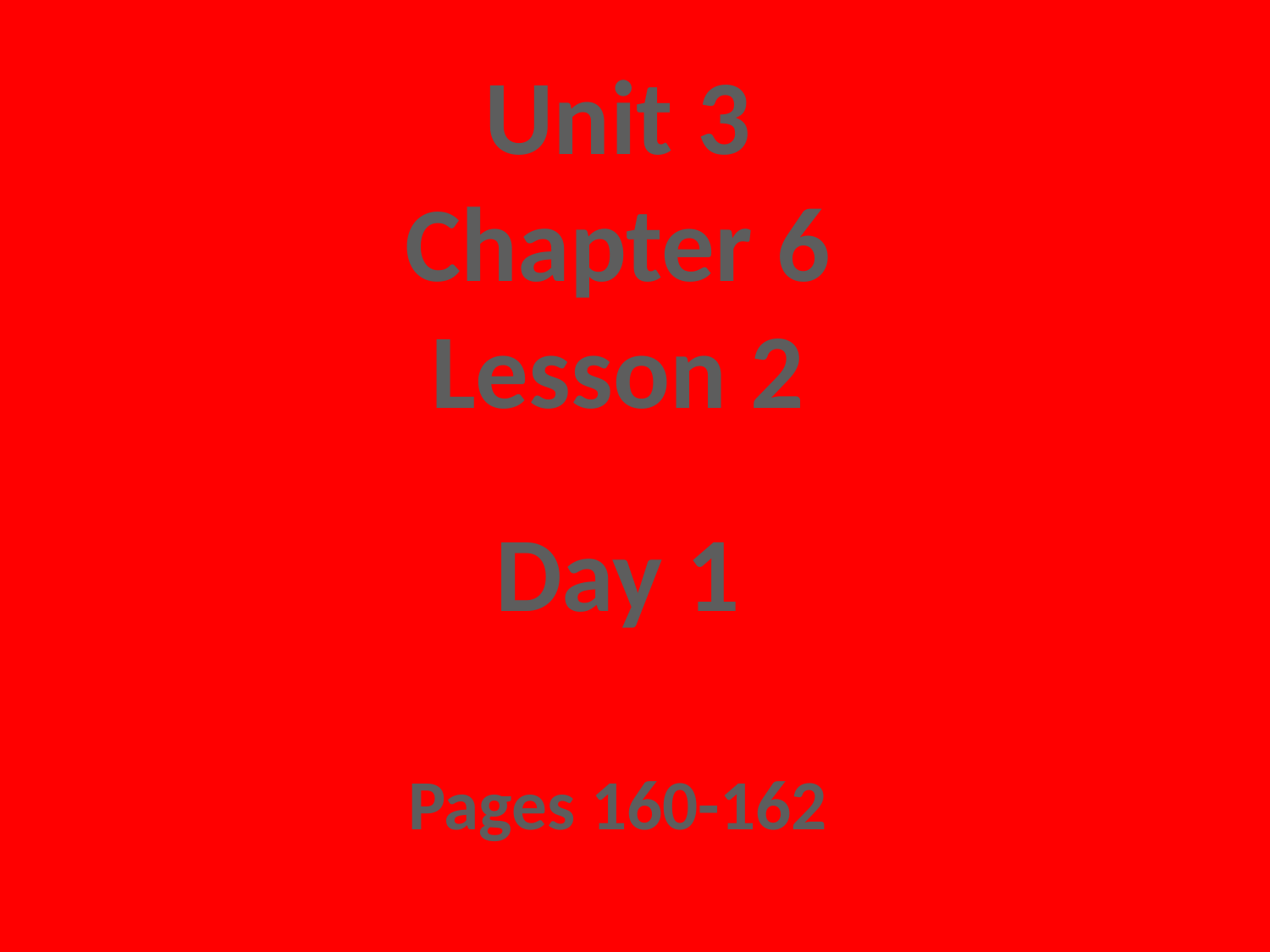

Unit 3
Chapter 6
Lesson 2

Day 1

Pages 160-162